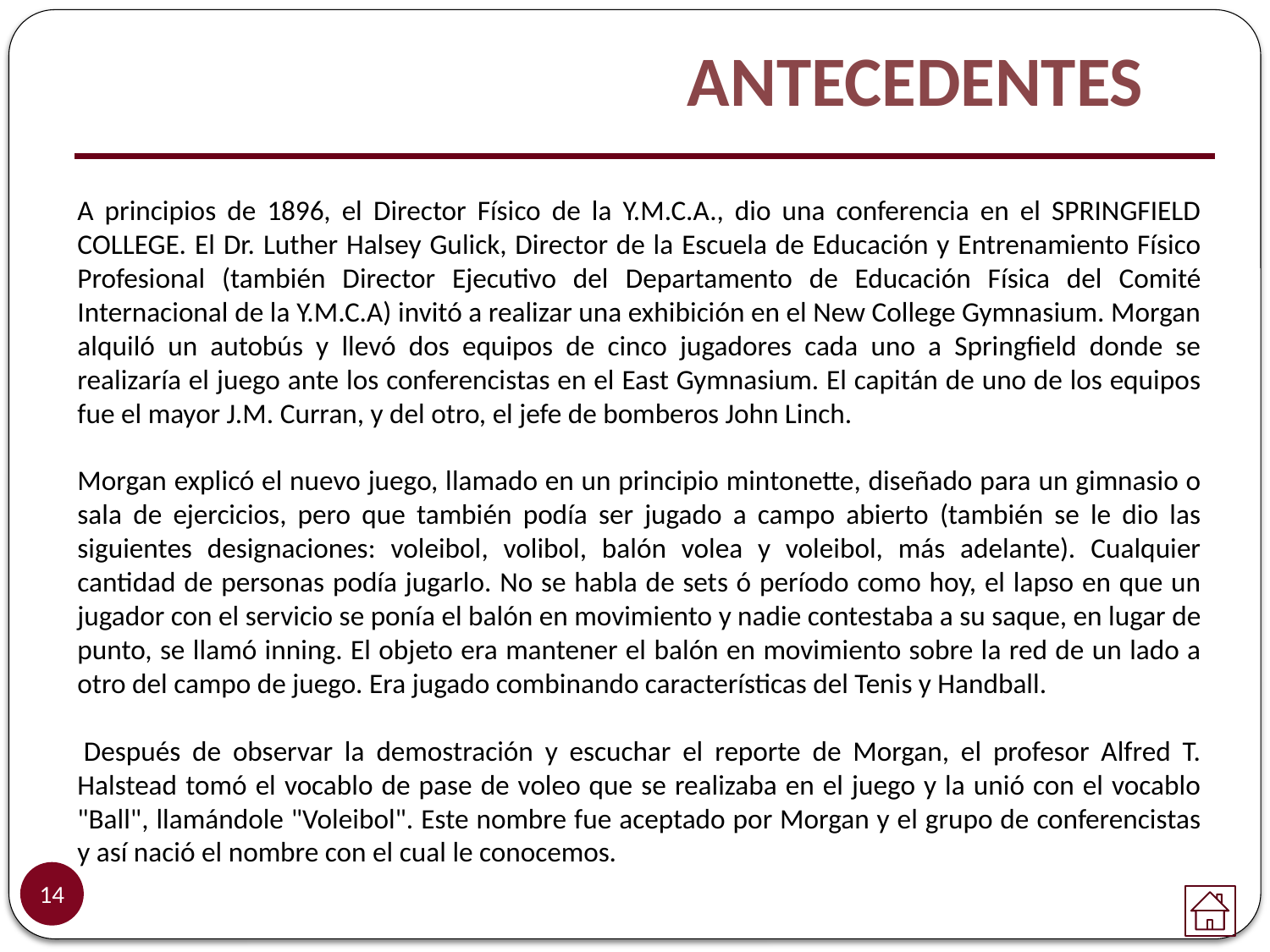

# ANTECEDENTES
A principios de 1896, el Director Físico de la Y.M.C.A., dio una conferencia en el SPRINGFIELD COLLEGE. El Dr. Luther Halsey Gulick, Director de la Escuela de Educación y Entrenamiento Físico Profesional (también Director Ejecutivo del Departamento de Educación Física del Comité Internacional de la Y.M.C.A) invitó a realizar una exhibición en el New College Gymnasium. Morgan alquiló un autobús y llevó dos equipos de cinco jugadores cada uno a Springfield donde se realizaría el juego ante los conferencistas en el East Gymnasium. El capitán de uno de los equipos fue el mayor J.M. Curran, y del otro, el jefe de bomberos John Linch.

Morgan explicó el nuevo juego, llamado en un principio mintonette, diseñado para un gimnasio o sala de ejercicios, pero que también podía ser jugado a campo abierto (también se le dio las siguientes designaciones: voleibol, volibol, balón volea y voleibol, más adelante). Cualquier cantidad de personas podía jugarlo. No se habla de sets ó período como hoy, el lapso en que un jugador con el servicio se ponía el balón en movimiento y nadie contestaba a su saque, en lugar de punto, se llamó inning. El objeto era mantener el balón en movimiento sobre la red de un lado a otro del campo de juego. Era jugado combinando características del Tenis y Handball.

 Después de observar la demostración y escuchar el reporte de Morgan, el profesor Alfred T. Halstead tomó el vocablo de pase de voleo que se realizaba en el juego y la unió con el vocablo "Ball", llamándole "Voleibol". Este nombre fue aceptado por Morgan y el grupo de conferencistas y así nació el nombre con el cual le conocemos.
14